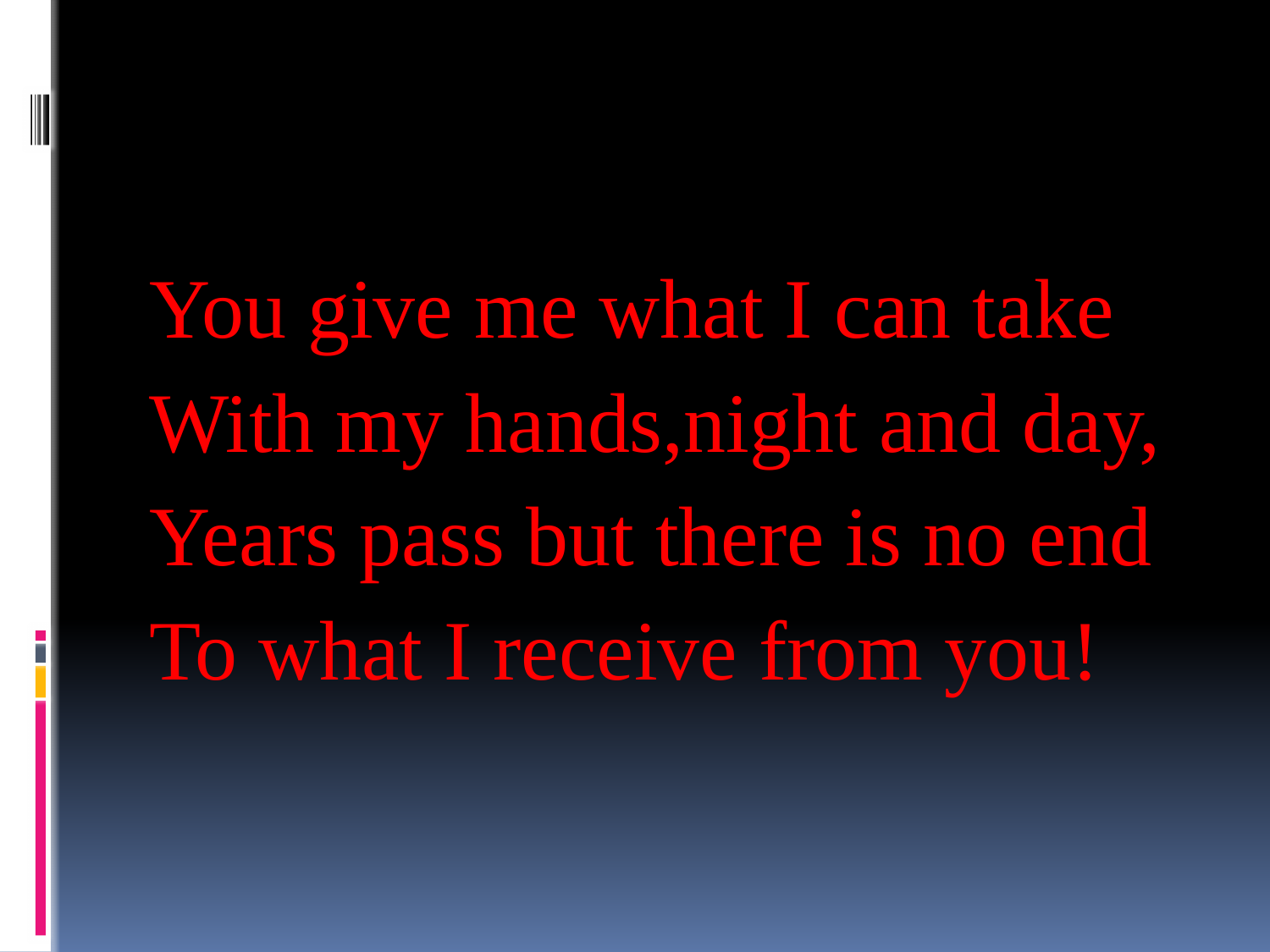

#
You give me what I can take
With my hands,night and day,
Years pass but there is no end
To what I receive from you!